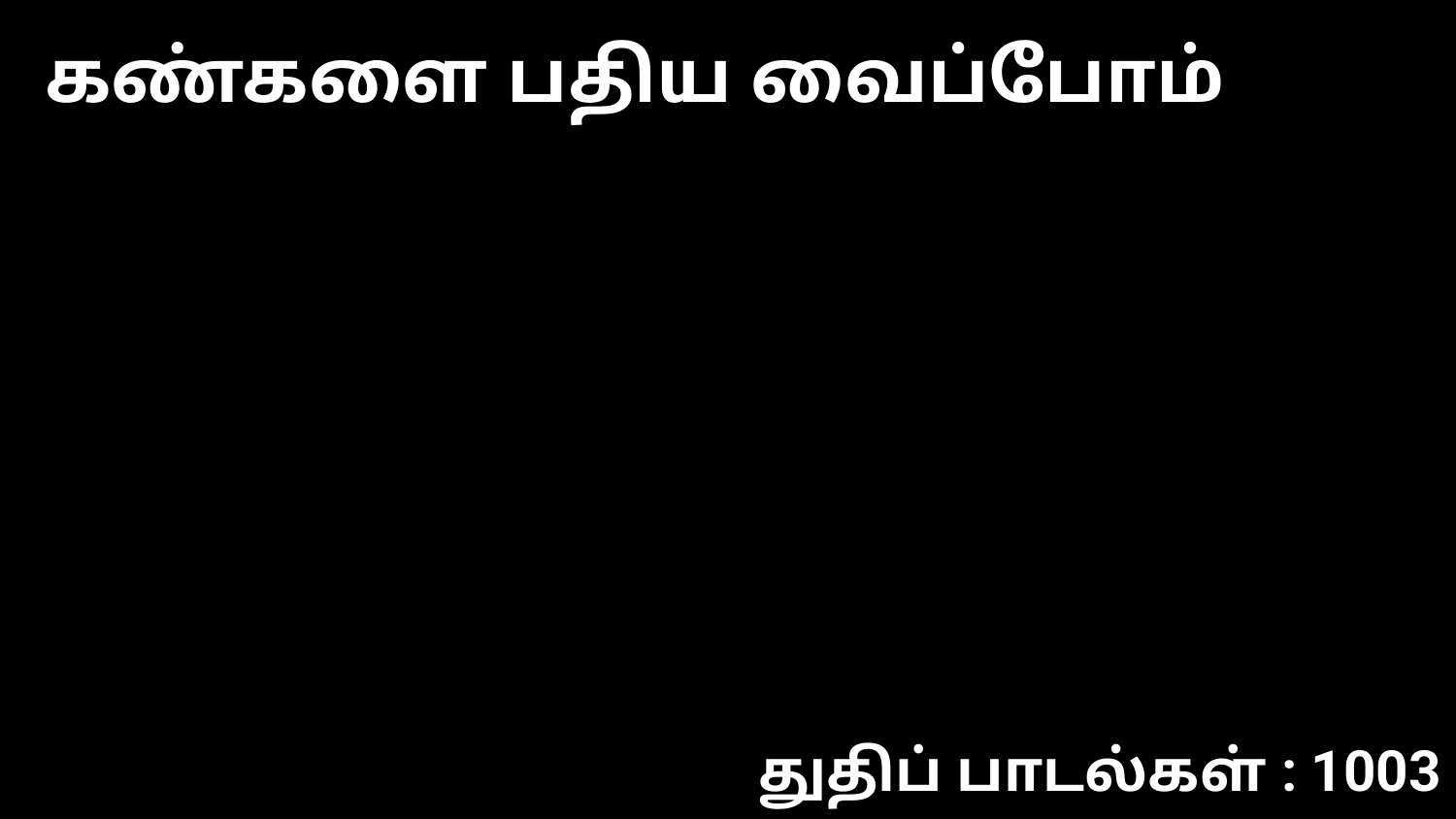

கண்களை பதிய வைப்போம்
துதிப் பாடல்கள் : 1003